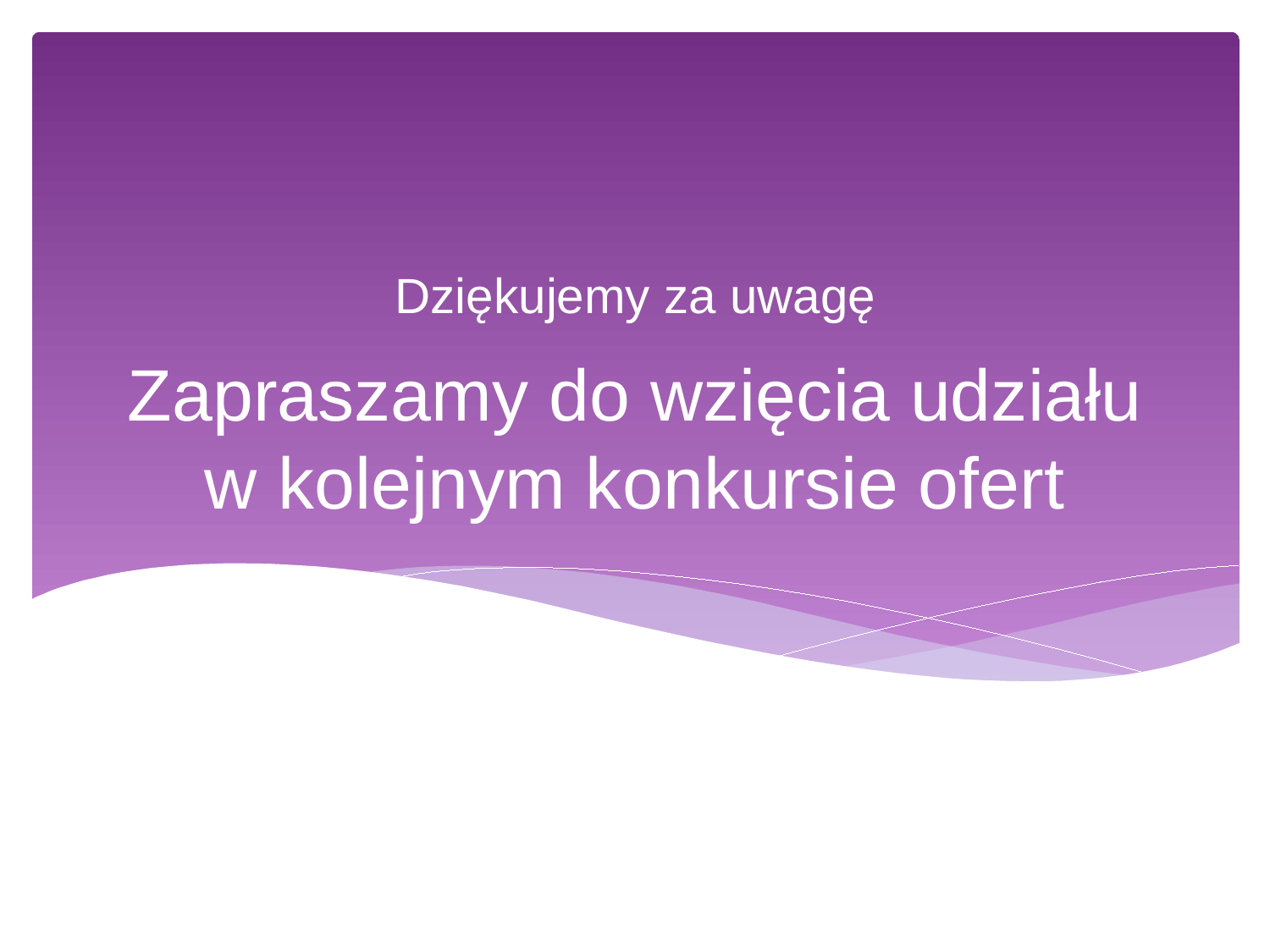

Dziękujemy za uwagę
# Zapraszamy do wzięcia udziału w kolejnym konkursie ofert